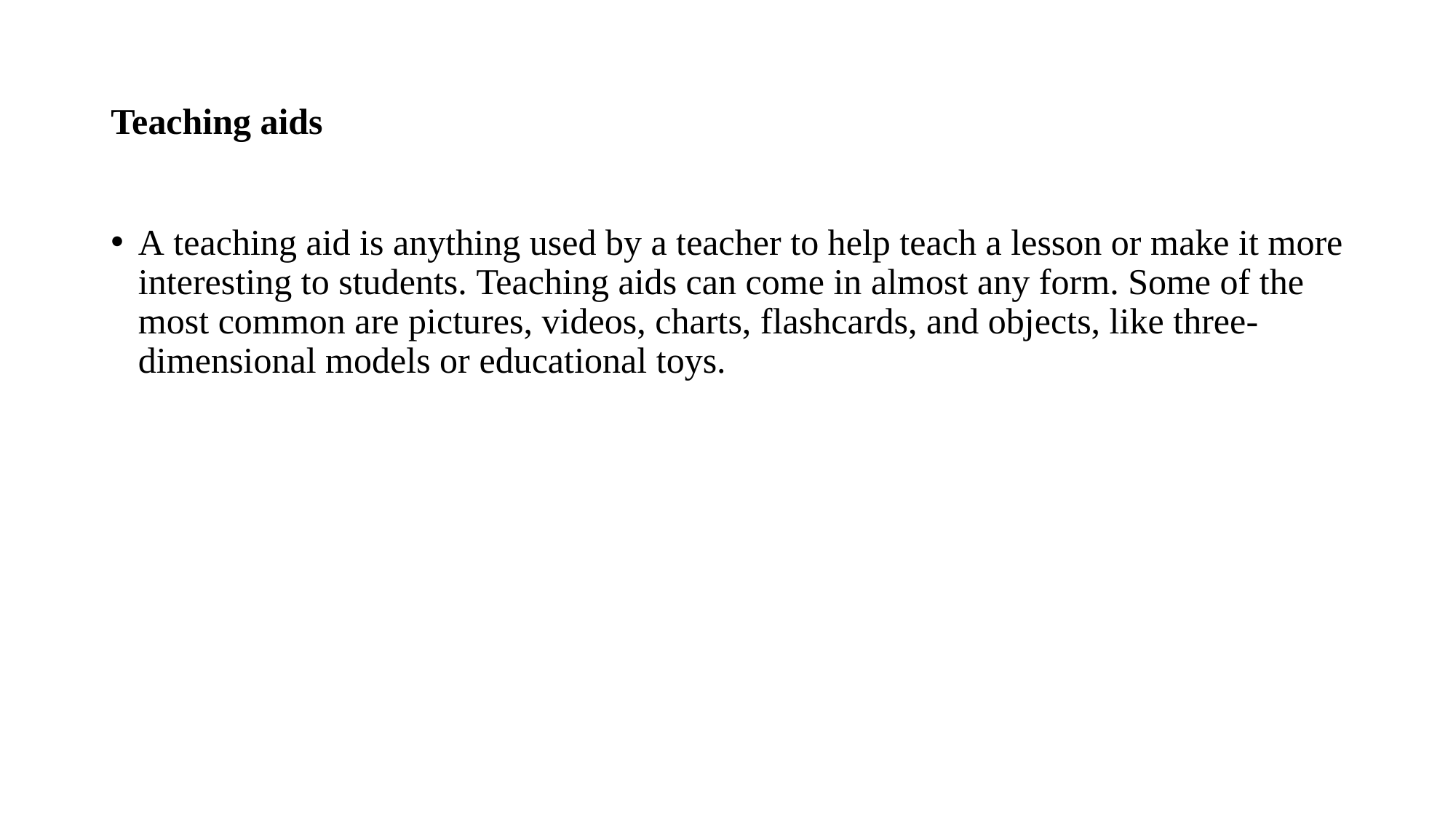

# Teaching aids
A teaching aid is anything used by a teacher to help teach a lesson or make it more interesting to students. Teaching aids can come in almost any form. Some of the most common are pictures, videos, charts, flashcards, and objects, like three-dimensional models or educational toys.